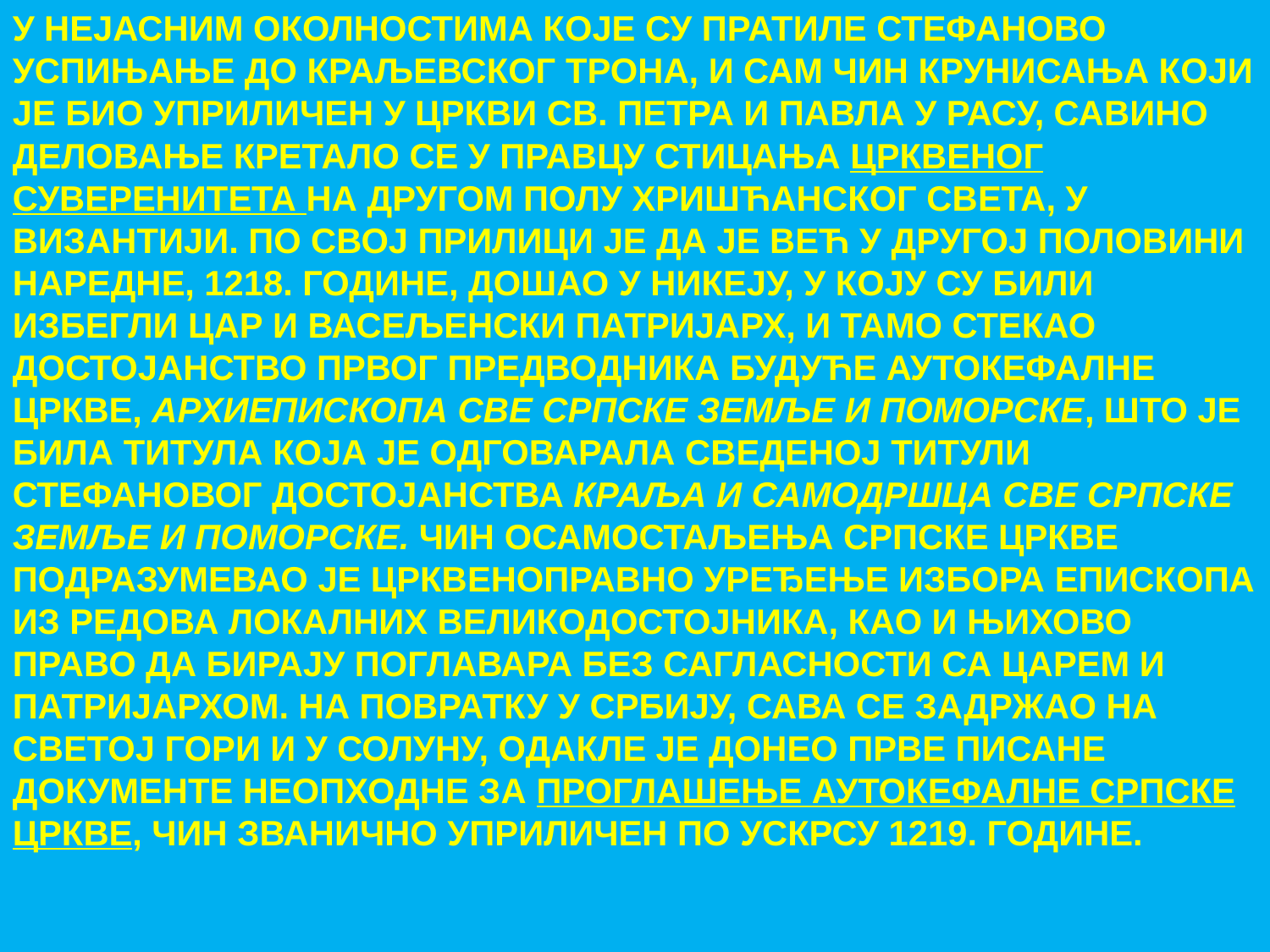

У НЕЈАСНИМ ОКОЛНОСТИМА КОЈЕ СУ ПРАТИЛЕ СТЕФАНОВО УСПИЊАЊЕ ДО КРАЉЕВСКОГ ТРОНА, И САМ ЧИН КРУНИСАЊА КОЈИ ЈЕ БИО УПРИЛИЧЕН У ЦРКВИ СВ. ПЕТРА И ПАВЛА У РАСУ, САВИНО ДЕЛОВАЊЕ КРЕТАЛО СЕ У ПРАВЦУ СТИЦАЊА ЦРКВЕНОГ СУВЕРЕНИТЕТА НА ДРУГОМ ПОЛУ ХРИШЋАНСКОГ СВЕТА, У ВИЗАНТИЈИ. ПО СВОЈ ПРИЛИЦИ ЈЕ ДА ЈЕ ВЕЋ У ДРУГОЈ ПОЛОВИНИ НАРЕДНЕ, 1218. ГОДИНЕ, ДОШАО У НИКЕЈУ, У КОЈУ СУ БИЛИ ИЗБЕГЛИ ЦАР И ВАСЕЉЕНСКИ ПАТРИЈАРХ, И ТАМО СТЕКАО ДОСТОЈАНСТВО ПРВОГ ПРЕДВОДНИКА БУДУЋЕ АУТОКЕФАЛНЕ ЦРКВЕ, АРХИЕПИСКОПА СВЕ СРПСКЕ ЗЕМЉЕ И ПОМОРСКЕ, ШТО ЈЕ БИЛА ТИТУЛА КОЈА ЈЕ ОДГОВАРАЛА СВЕДЕНОЈ ТИТУЛИ СТЕФАНОВОГ ДОСТОЈАНСТВА КРАЉА И САМОДРШЦА СВЕ СРПСКЕ ЗЕМЉЕ И ПОМОРСКЕ. ЧИН ОСАМОСТАЉЕЊА СРПСКЕ ЦРКВЕ ПОДРАЗУМЕВАО ЈЕ ЦРКВЕНОПРАВНО УРЕЂЕЊЕ ИЗБОРА ЕПИСКОПА ИЗ РЕДОВА ЛОКАЛНИХ ВЕЛИКОДОСТОЈНИКА, КАО И ЊИХОВО ПРАВО ДА БИРАЈУ ПОГЛАВАРА БЕЗ САГЛАСНОСТИ СА ЦАРЕМ И ПАТРИЈАРХОМ. НА ПОВРАТКУ У СРБИЈУ, САВА СЕ ЗАДРЖАО НА СВЕТОЈ ГОРИ И У СОЛУНУ, ОДАКЛЕ ЈЕ ДОНЕО ПРВЕ ПИСАНЕ ДОКУМЕНТЕ НЕОПХОДНЕ ЗА ПРОГЛАШЕЊЕ АУТОКЕФАЛНЕ СРПСКЕ ЦРКВЕ, ЧИН ЗВАНИЧНО УПРИЛИЧЕН ПО УСКРСУ 1219. ГОДИНЕ.